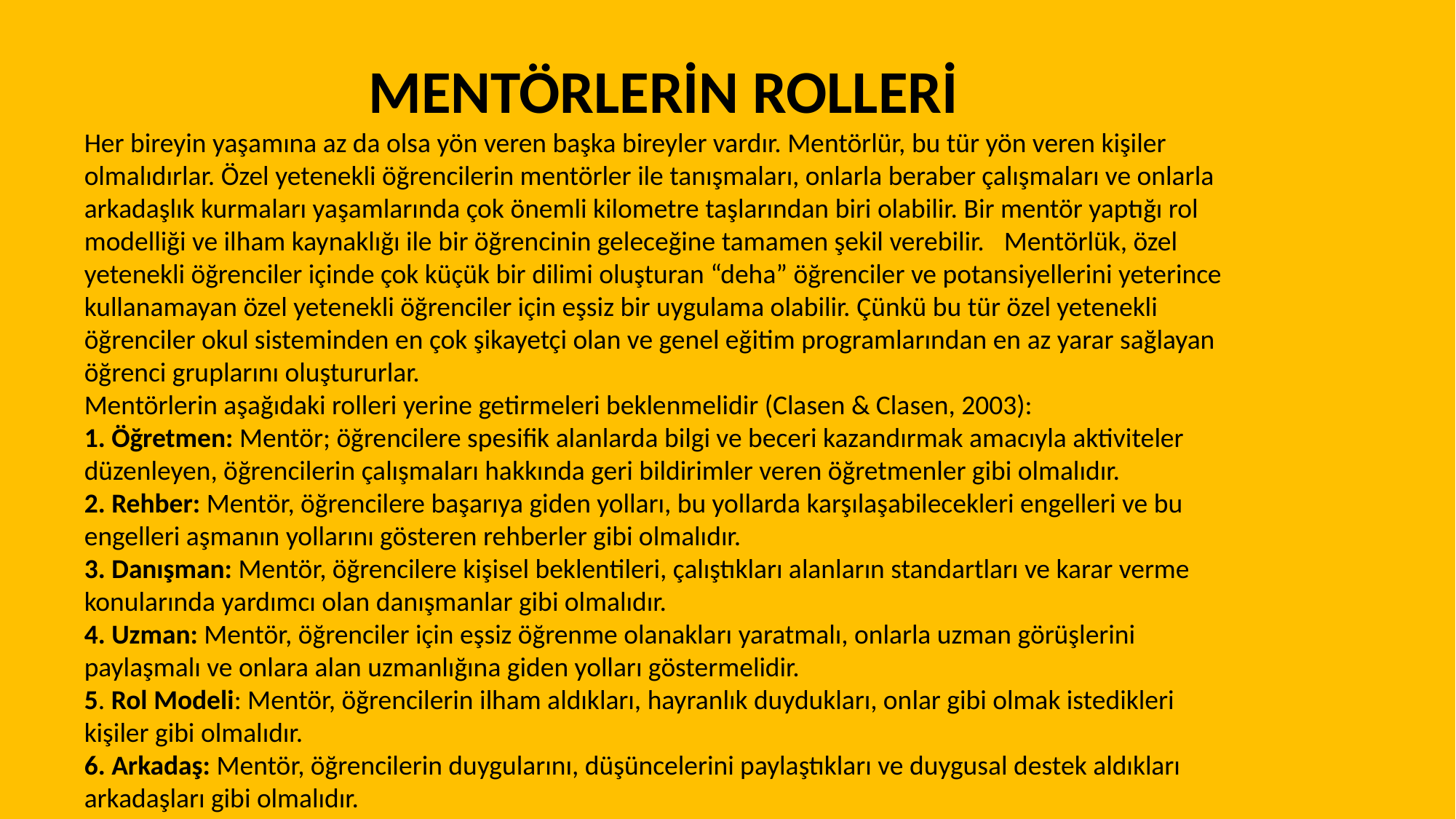

MENTÖRLERİN ROLLERİ
Her bireyin yaşamına az da olsa yön veren başka bireyler vardır. Mentörlür, bu tür yön veren kişiler olmalıdırlar. Özel yetenekli öğrencilerin mentörler ile tanışmaları, onlarla beraber çalışmaları ve onlarla arkadaşlık kurmaları yaşamlarında çok önemli kilometre taşlarından biri olabilir. Bir mentör yaptığı rol modelliği ve ilham kaynaklığı ile bir öğrencinin geleceğine tamamen şekil verebilir.   Mentörlük, özel yetenekli öğrenciler içinde çok küçük bir dilimi oluşturan “deha” öğrenciler ve potansiyellerini yeterince kullanamayan özel yetenekli öğrenciler için eşsiz bir uygulama olabilir. Çünkü bu tür özel yetenekli öğrenciler okul sisteminden en çok şikayetçi olan ve genel eğitim programlarından en az yarar sağlayan öğrenci gruplarını oluştururlar.
Mentörlerin aşağıdaki rolleri yerine getirmeleri beklenmelidir (Clasen & Clasen, 2003):
1. Öğretmen: Mentör; öğrencilere spesifik alanlarda bilgi ve beceri kazandırmak amacıyla aktiviteler düzenleyen, öğrencilerin çalışmaları hakkında geri bildirimler veren öğretmenler gibi olmalıdır.
2. Rehber: Mentör, öğrencilere başarıya giden yolları, bu yollarda karşılaşabilecekleri engelleri ve bu engelleri aşmanın yollarını gösteren rehberler gibi olmalıdır.
3. Danışman: Mentör, öğrencilere kişisel beklentileri, çalıştıkları alanların standartları ve karar verme konularında yardımcı olan danışmanlar gibi olmalıdır.
4. Uzman: Mentör, öğrenciler için eşsiz öğrenme olanakları yaratmalı, onlarla uzman görüşlerini paylaşmalı ve onlara alan uzmanlığına giden yolları göstermelidir.
5. Rol Modeli: Mentör, öğrencilerin ilham aldıkları, hayranlık duydukları, onlar gibi olmak istedikleri kişiler gibi olmalıdır.
6. Arkadaş: Mentör, öğrencilerin duygularını, düşüncelerini paylaştıkları ve duygusal destek aldıkları arkadaşları gibi olmalıdır.